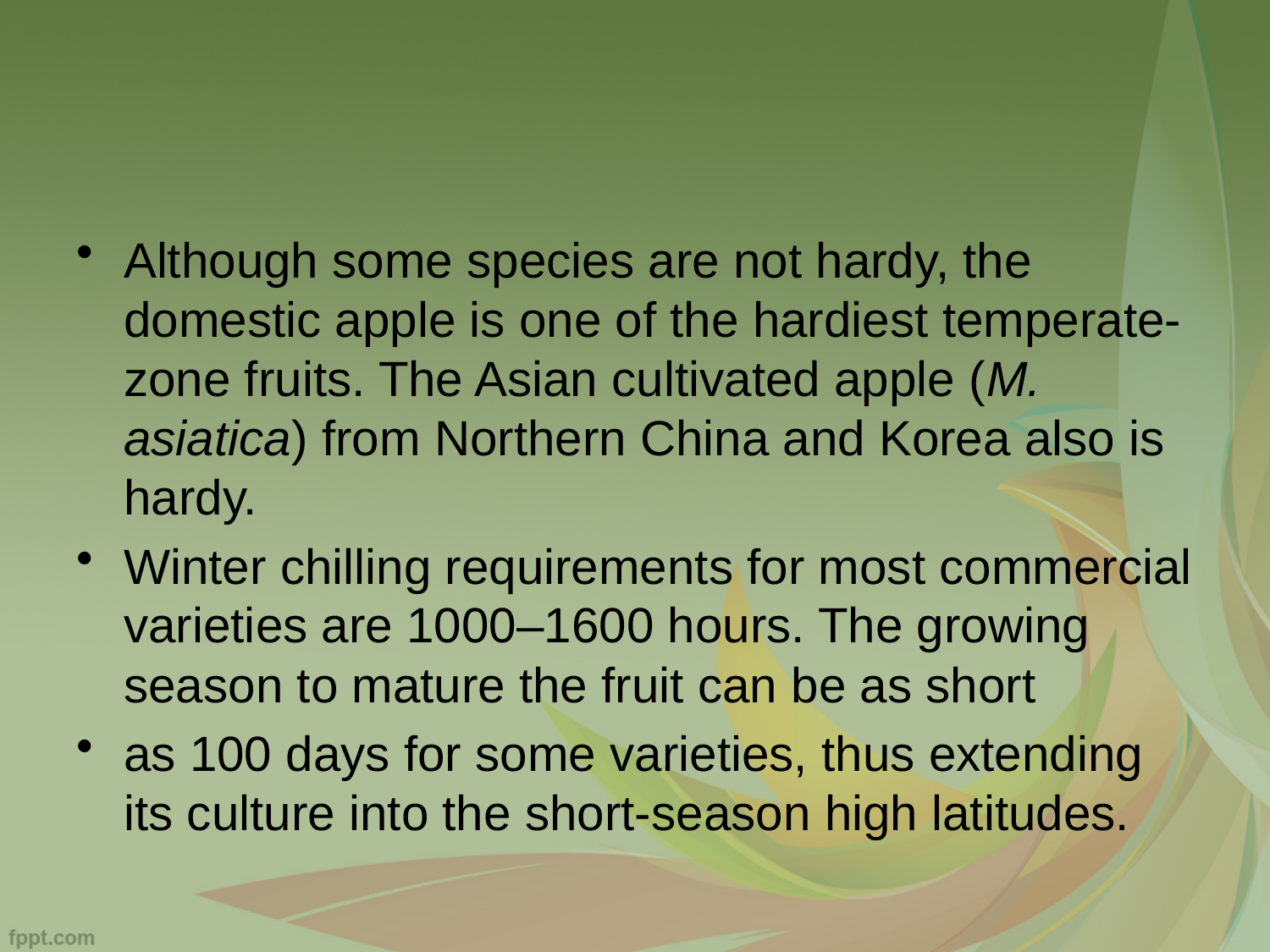

#
Although some species are not hardy, the domestic apple is one of the hardiest temperate-zone fruits. The Asian cultivated apple (M. asiatica) from Northern China and Korea also is hardy.
Winter chilling requirements for most commercial varieties are 1000–1600 hours. The growing season to mature the fruit can be as short
as 100 days for some varieties, thus extending its culture into the short-season high latitudes.